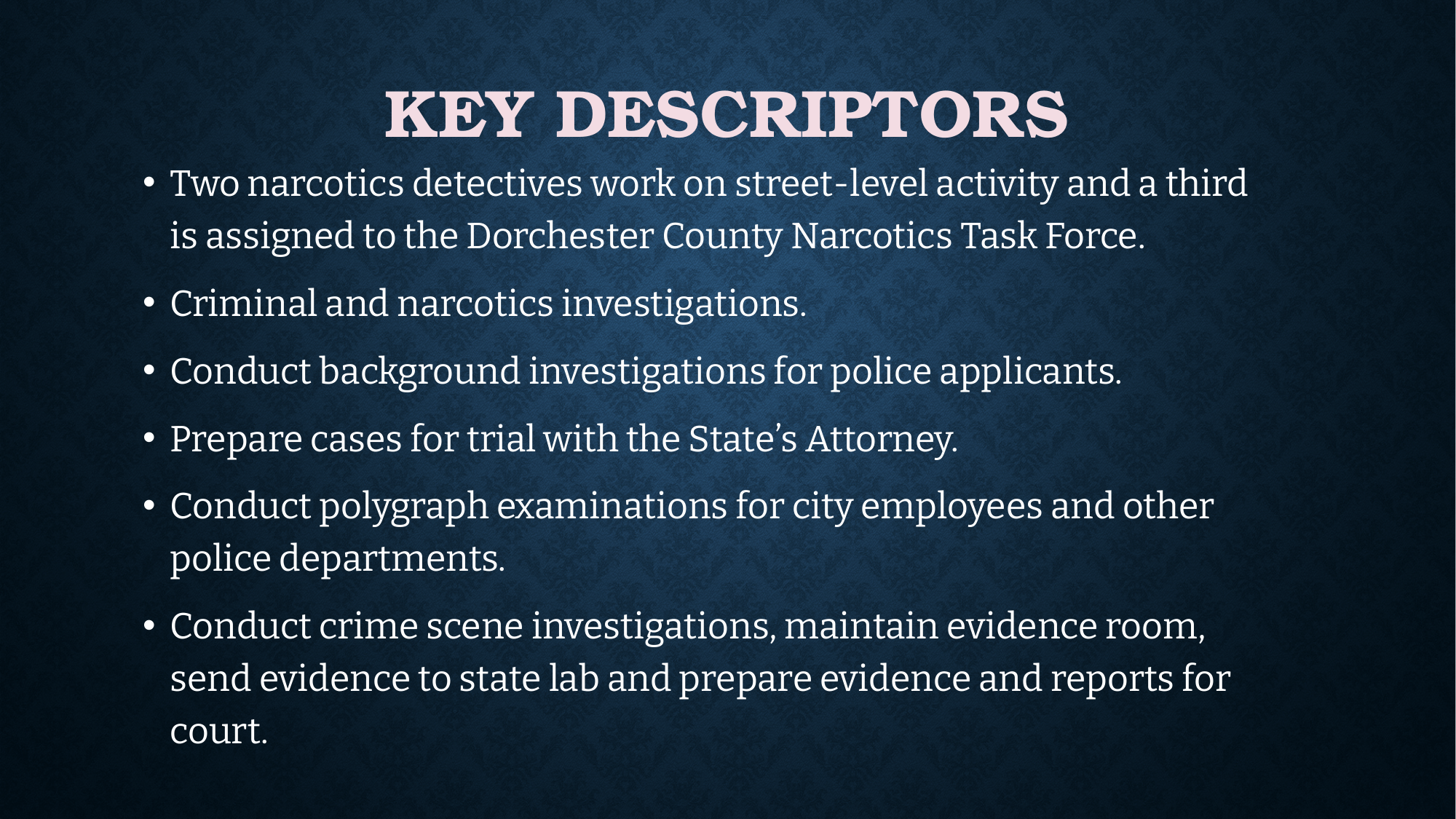

# Key Descriptors
Two narcotics detectives work on street-level activity and a third is assigned to the Dorchester County Narcotics Task Force.
Criminal and narcotics investigations.
Conduct background investigations for police applicants.
Prepare cases for trial with the State’s Attorney.
Conduct polygraph examinations for city employees and other police departments.
Conduct crime scene investigations, maintain evidence room, send evidence to state lab and prepare evidence and reports for court.